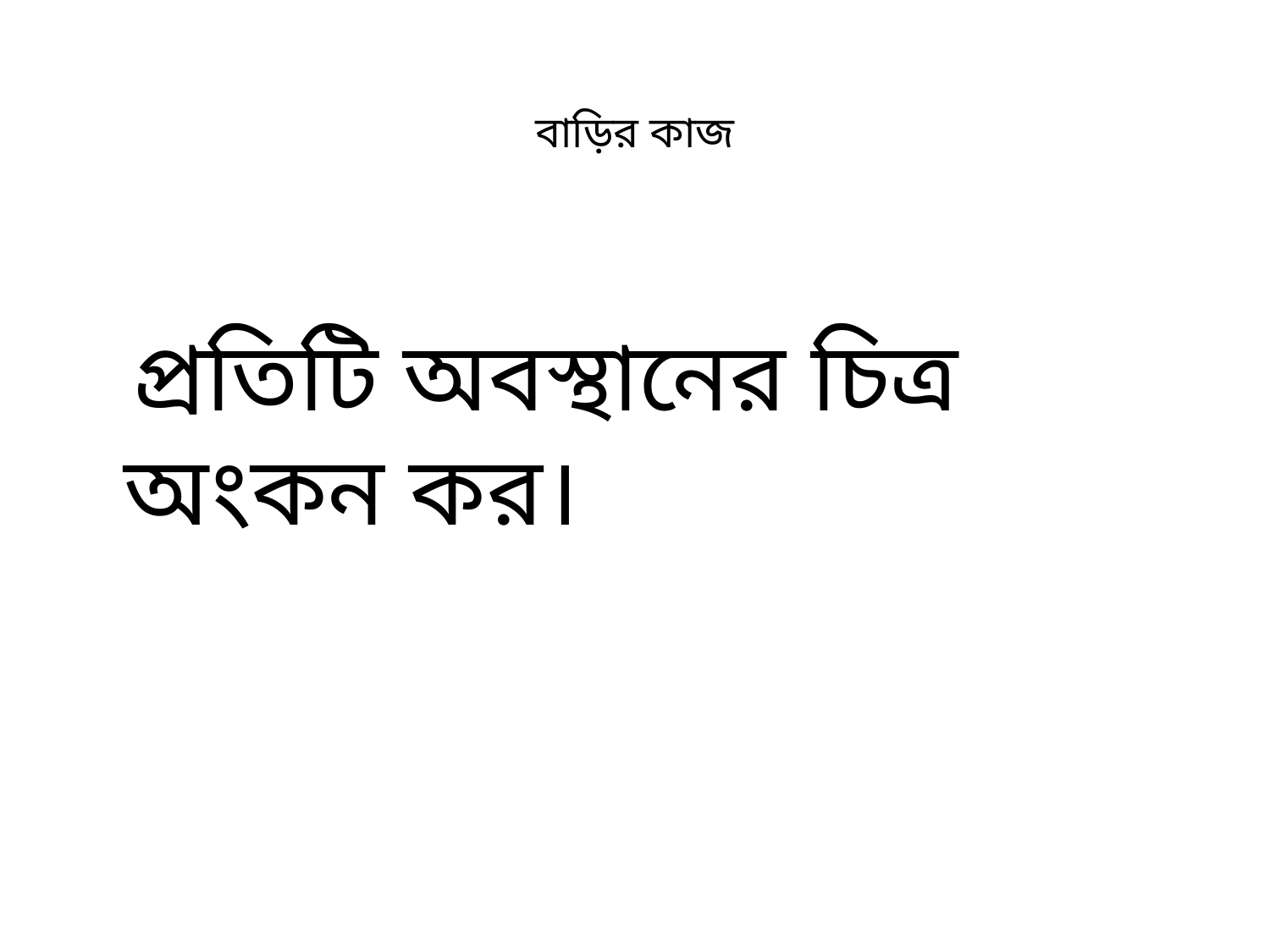

# বাড়ির কাজ

    প্রতিটি অবস্থানের চিত্র অংকন কর।